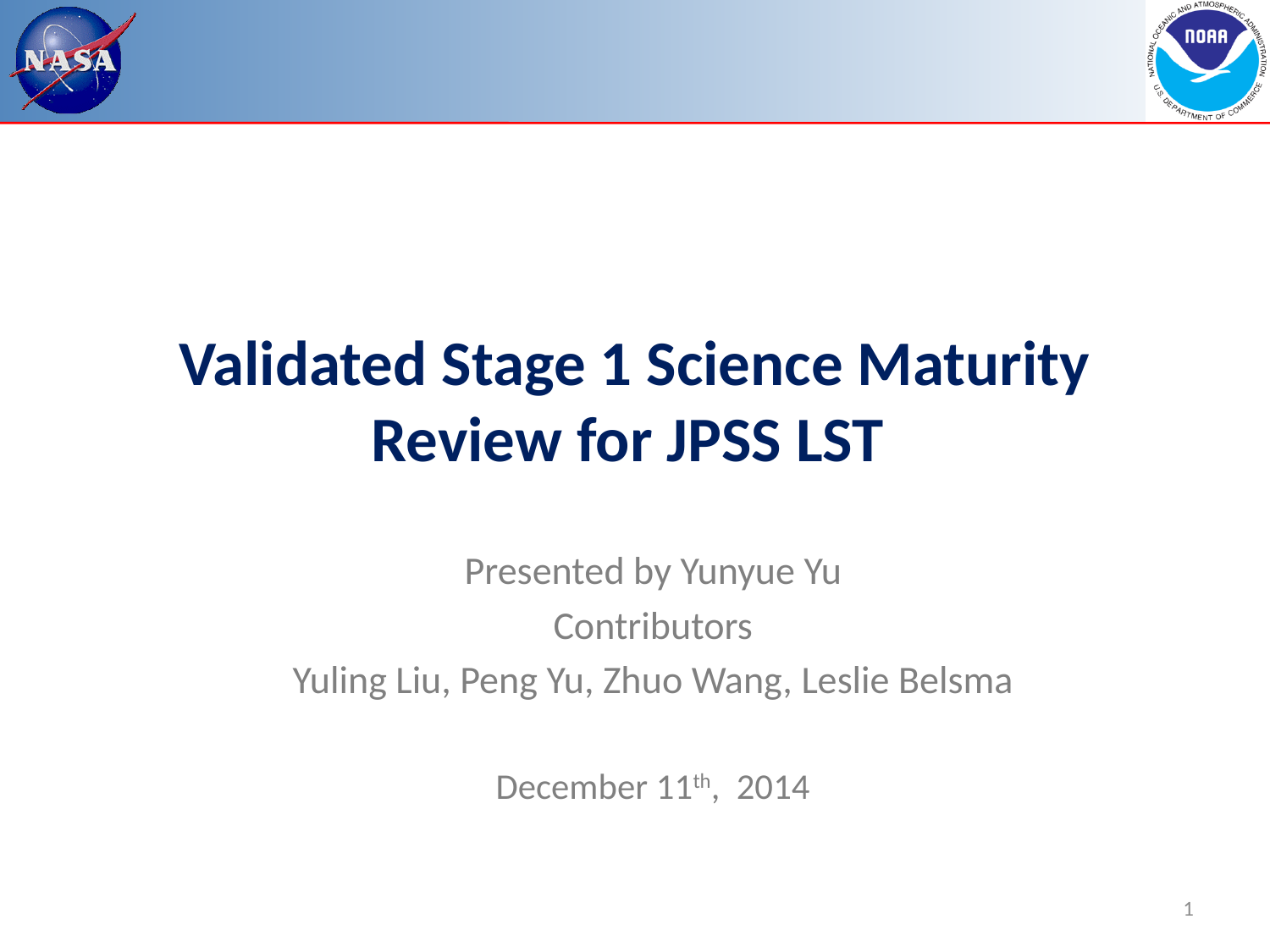

Validated Stage 1 Science Maturity Review for JPSS LST
Presented by Yunyue Yu
Contributors
Yuling Liu, Peng Yu, Zhuo Wang, Leslie Belsma

December 11th,  2014
1